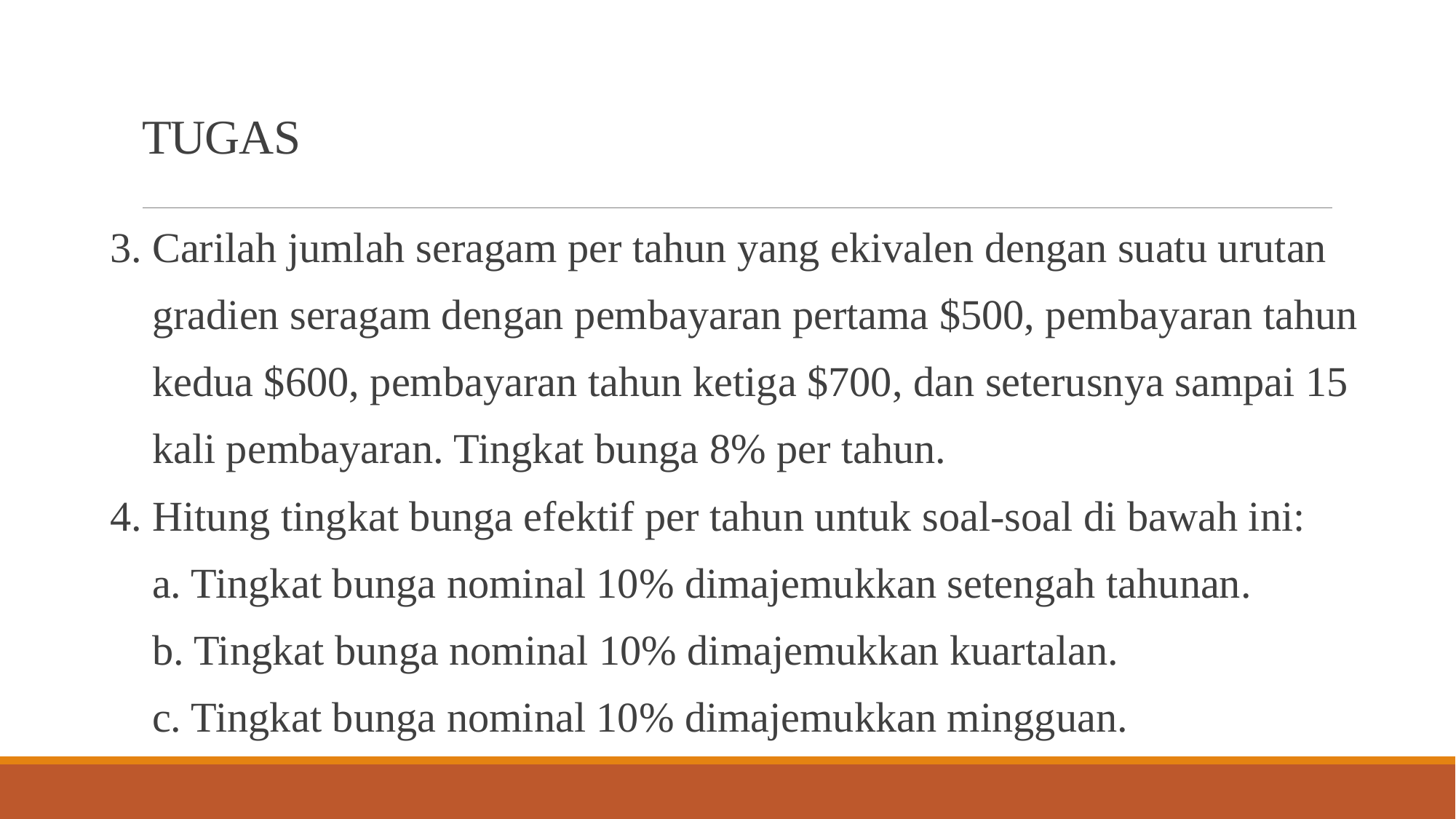

# TUGAS
3. Carilah jumlah seragam per tahun yang ekivalen dengan suatu urutan
    gradien seragam dengan pembayaran pertama $500, pembayaran tahun
    kedua $600, pembayaran tahun ketiga $700, dan seterusnya sampai 15
    kali pembayaran. Tingkat bunga 8% per tahun.
4. Hitung tingkat bunga efektif per tahun untuk soal-soal di bawah ini:
    a. Tingkat bunga nominal 10% dimajemukkan setengah tahunan.
    b. Tingkat bunga nominal 10% dimajemukkan kuartalan.
    c. Tingkat bunga nominal 10% dimajemukkan mingguan.